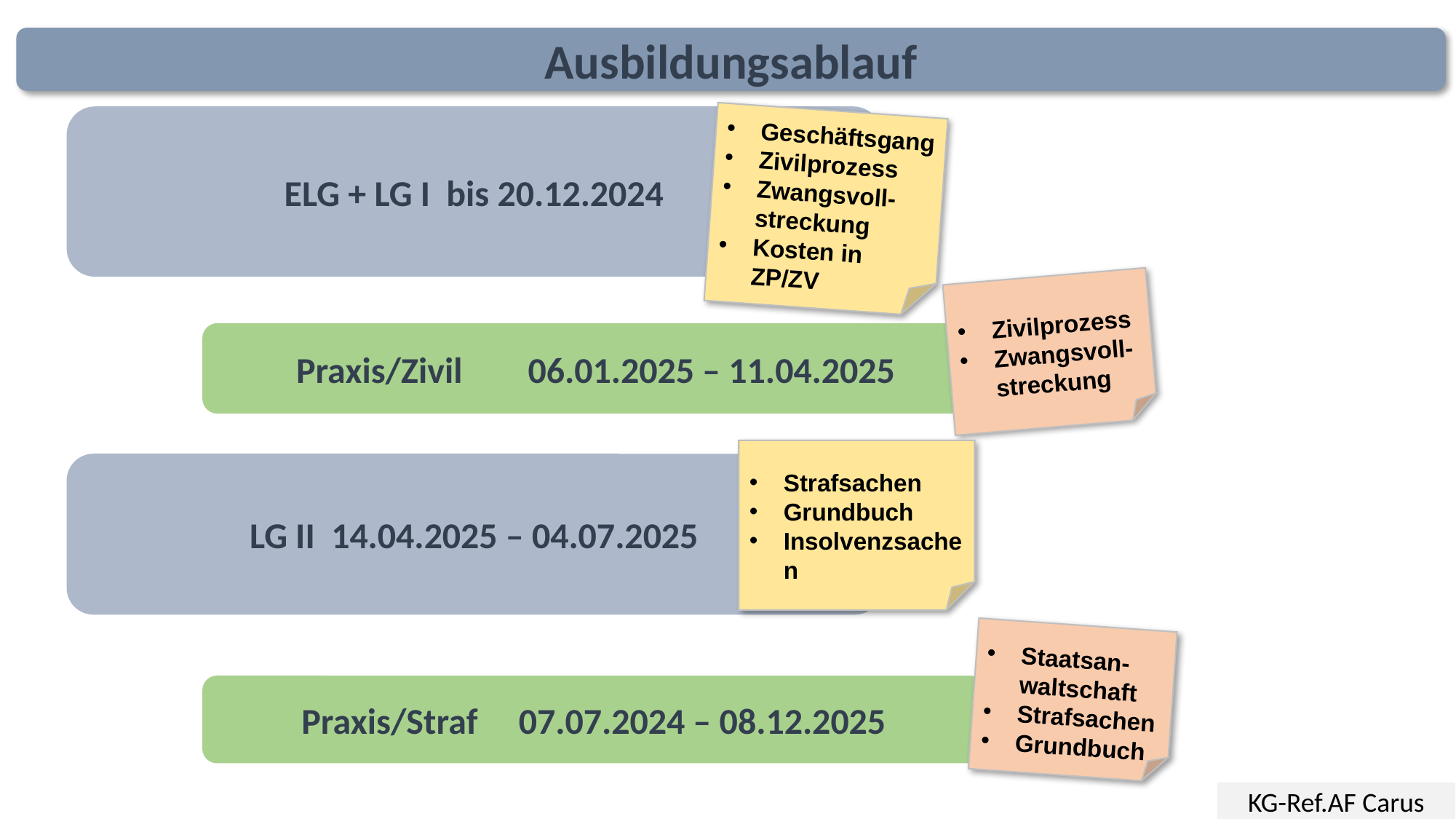

Ausbildungsablauf
ELG + LG I  bis 20.12.2024

Geschäftsgang
Zivilprozess
Zwangsvoll-streckung
Kosten in ZP/ZV

Zivilprozess
Zwangsvoll-streckung

Praxis/Zivil        06.01.2025 – 11.04.2025

Strafsachen
Grundbuch
Insolvenzsachen

LG II  14.04.2025 – 04.07.2025

Staatsan-waltschaft
Strafsachen
Grundbuch

Praxis/Straf     07.07.2024 – 08.12.2025
KG-Ref.AF Carus